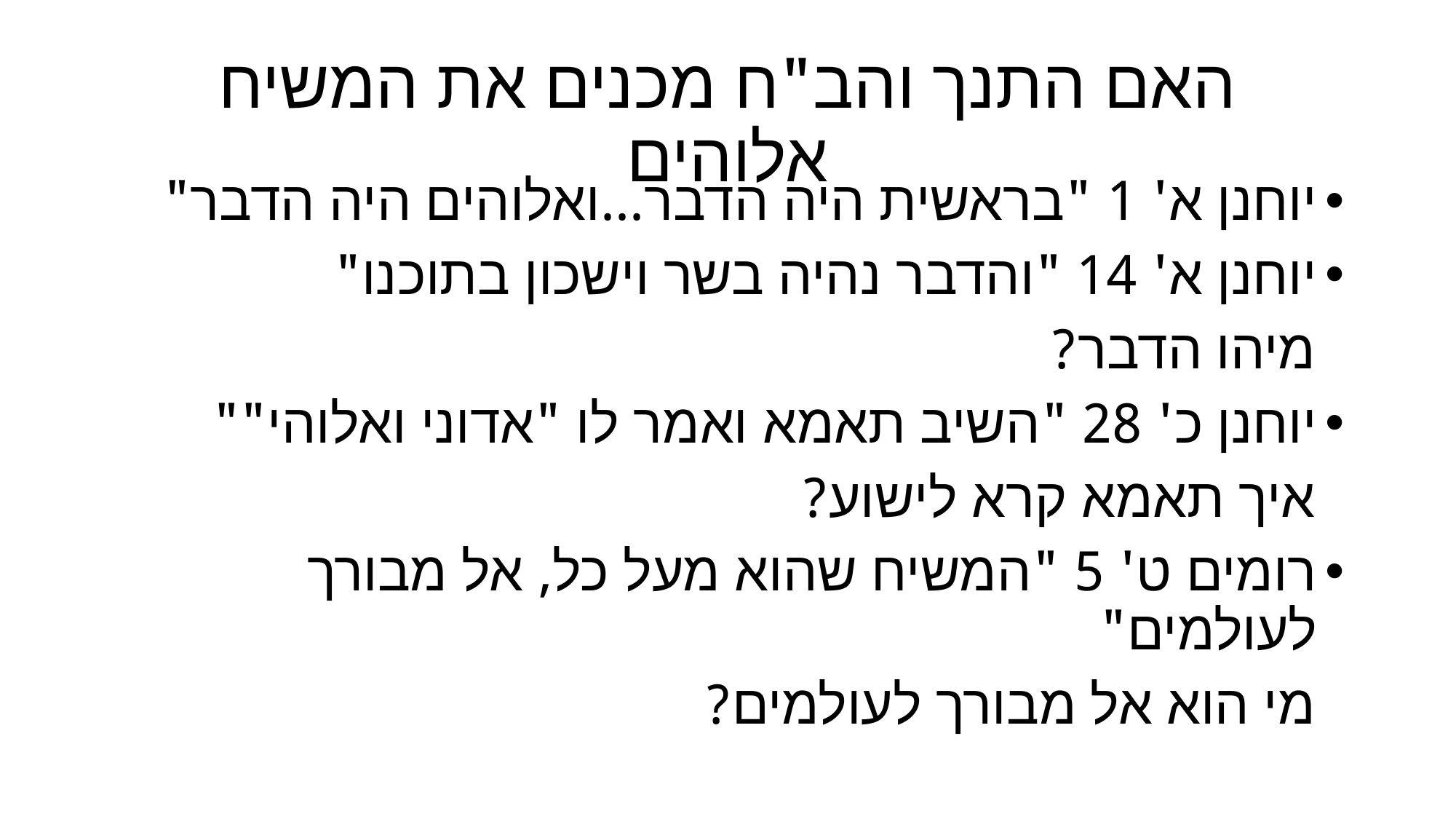

# האם התנך והב"ח מכנים את המשיח אלוהים
יוחנן א' 1 "בראשית היה הדבר...ואלוהים היה הדבר"
יוחנן א' 14 "והדבר נהיה בשר וישכון בתוכנו"
  מיהו הדבר?
יוחנן כ' 28 "השיב תאמא ואמר לו "אדוני ואלוהי""
  איך תאמא קרא לישוע?
רומים ט' 5 "המשיח שהוא מעל כל, אל מבורך לעולמים"
  מי הוא אל מבורך לעולמים?